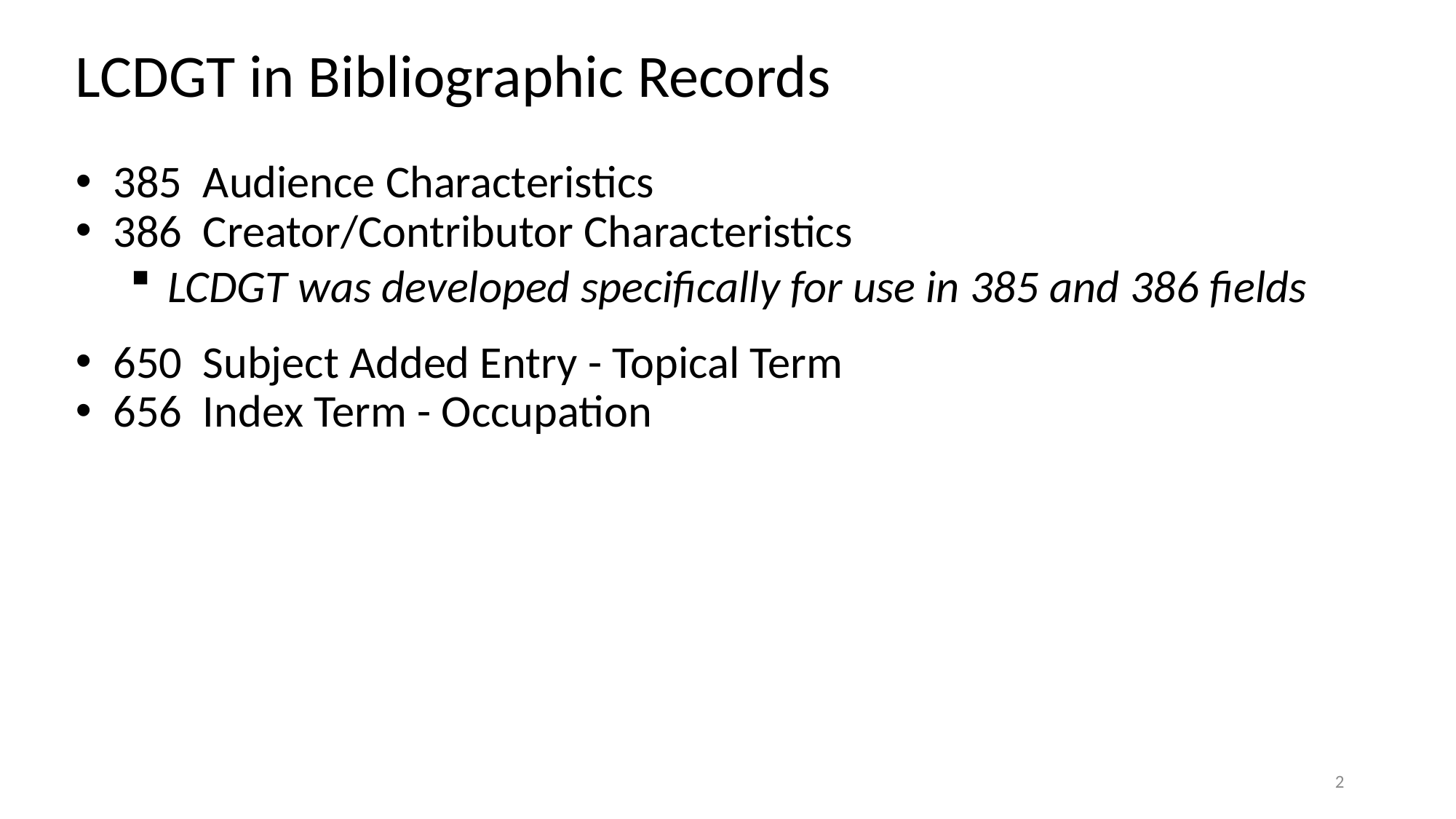

# LCDGT in Bibliographic Records
 385  Audience Characteristics
 386  Creator/Contributor Characteristics
 LCDGT was developed specifically for use in 385 and 386 fields
 650  Subject Added Entry - Topical Term
 656  Index Term - Occupation
2